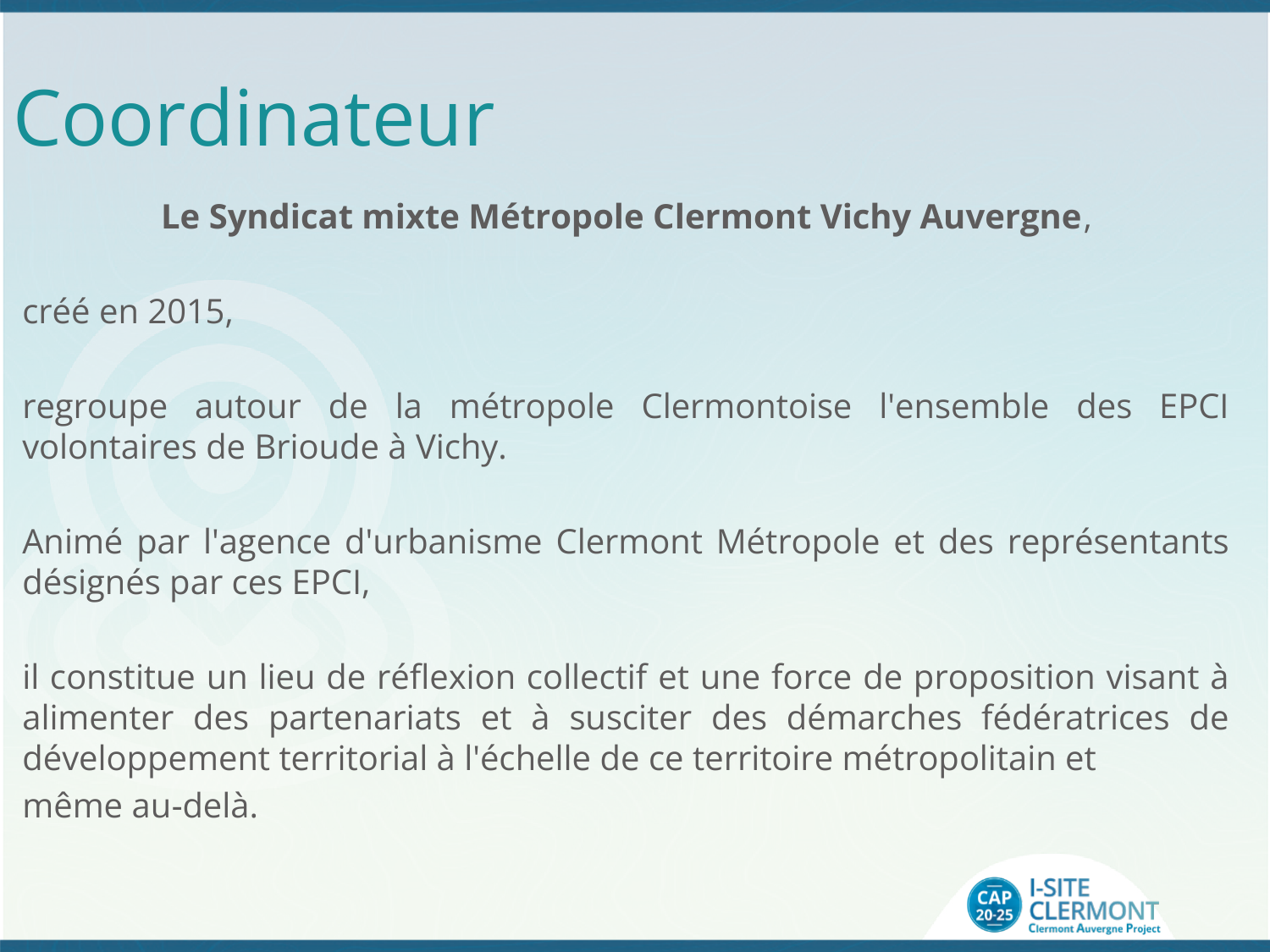

# Coordinateur
Le Syndicat mixte Métropole Clermont Vichy Auvergne,

créé en 2015,

regroupe autour de la métropole Clermontoise l'ensemble des EPCI volontaires de Brioude à Vichy.

Animé par l'agence d'urbanisme Clermont Métropole et des représentants désignés par ces EPCI,

il constitue un lieu de réflexion collectif et une force de proposition visant à alimenter des partenariats et à susciter des démarches fédératrices de développement territorial à l'échelle de ce territoire métropolitain et
même au‐delà.